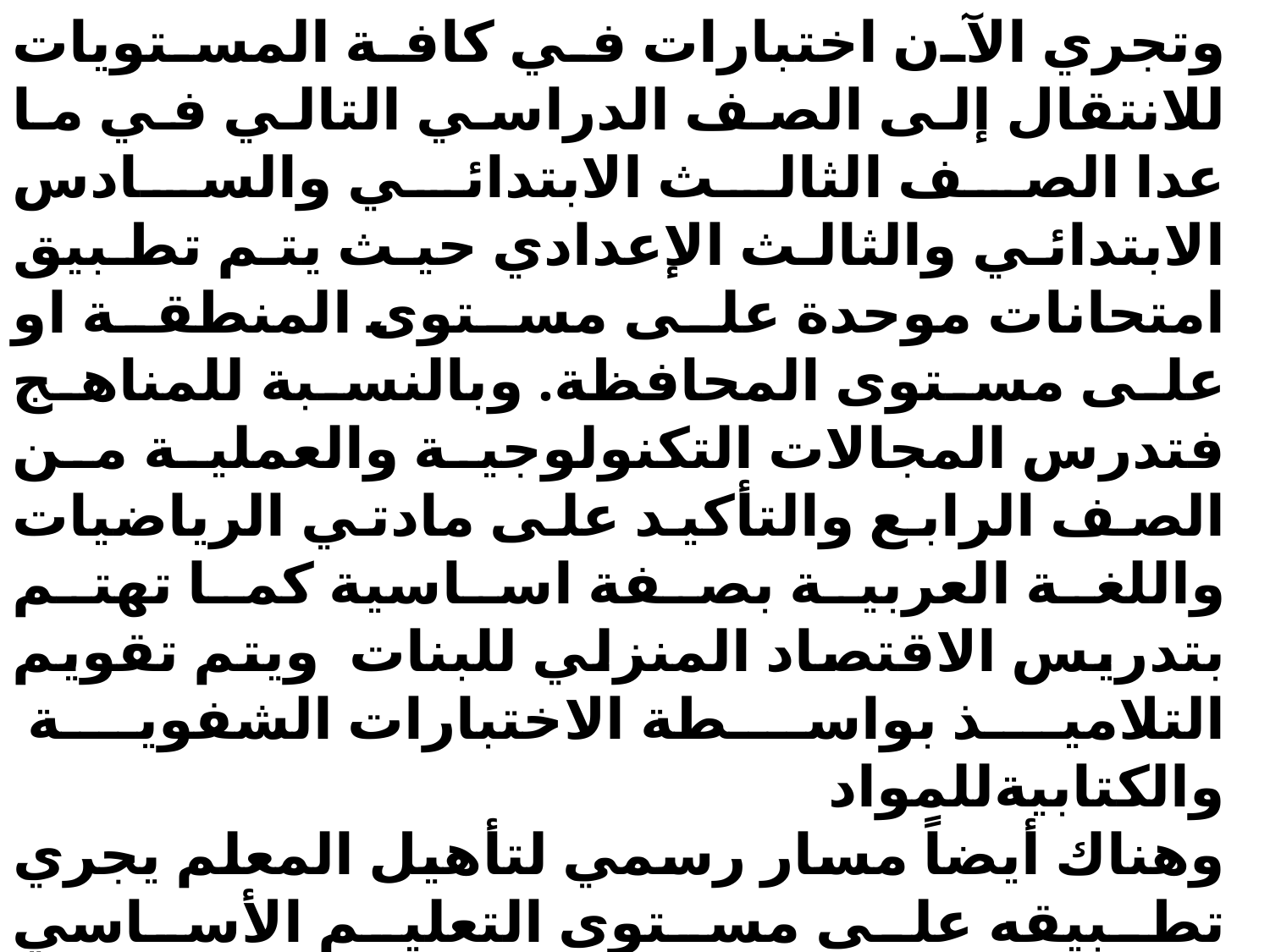

وتجري الآن اختبارات في كافة المستويات للانتقال إلى الصف الدراسي التالي في ما عدا الصف الثالث الابتدائي والسادس الابتدائي والثالث الإعدادي حيث يتم تطبيق امتحانات موحدة على مستوى المنطقة او على مستوى المحافظة. وبالنسبة للمناهج فتدرس المجالات التكنولوجية والعملية من الصف الرابع والتأكيد على مادتي الرياضيات واللغة العربية بصفة اساسية كما تهتم بتدريس الاقتصاد المنزلي للبنات  ويتم تقويم التلاميذ بواسطة الاختبارات الشفوية  والكتابيةللمواد
وهناك أيضاً مسار رسمي لتأهيل المعلم يجري تطبيقه على مستوى التعليم الأساسي والثانوي، حيث يشترط على المعلمين إتمام 4 سنوات بالجامعة قبل الالتحاق بمهنة المعلم. وعلى وجه التحديد فيما يتعلق بالتطوير المهني المعلم لرفع مستويات تدريس الرياضيات والعلوم التكنولوجية                                       ،